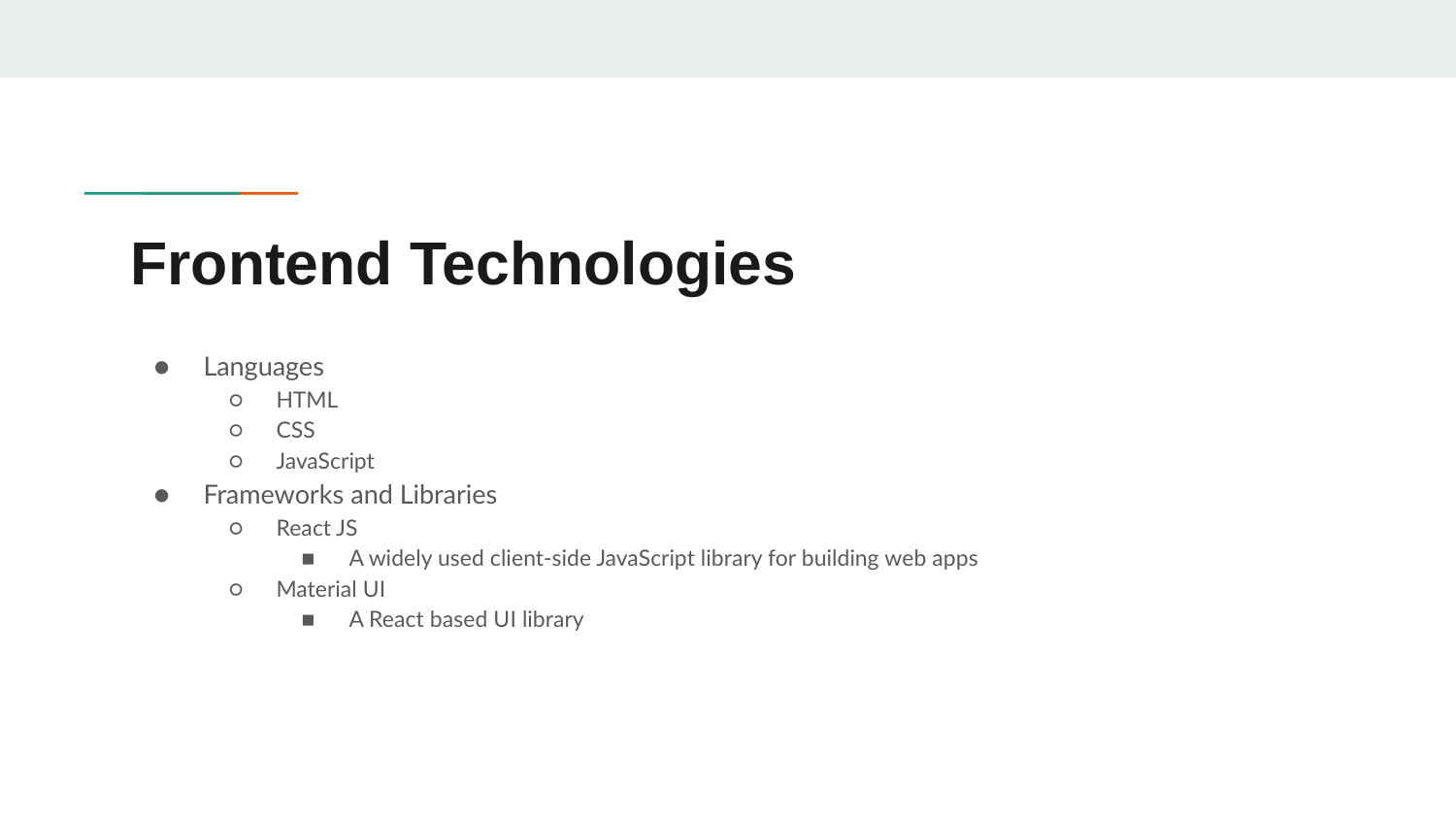

# Frontend Technologies
Languages
HTML
CSS
JavaScript
Frameworks and Libraries
React JS
A widely used client-side JavaScript library for building web apps
Material UI
A React based UI library